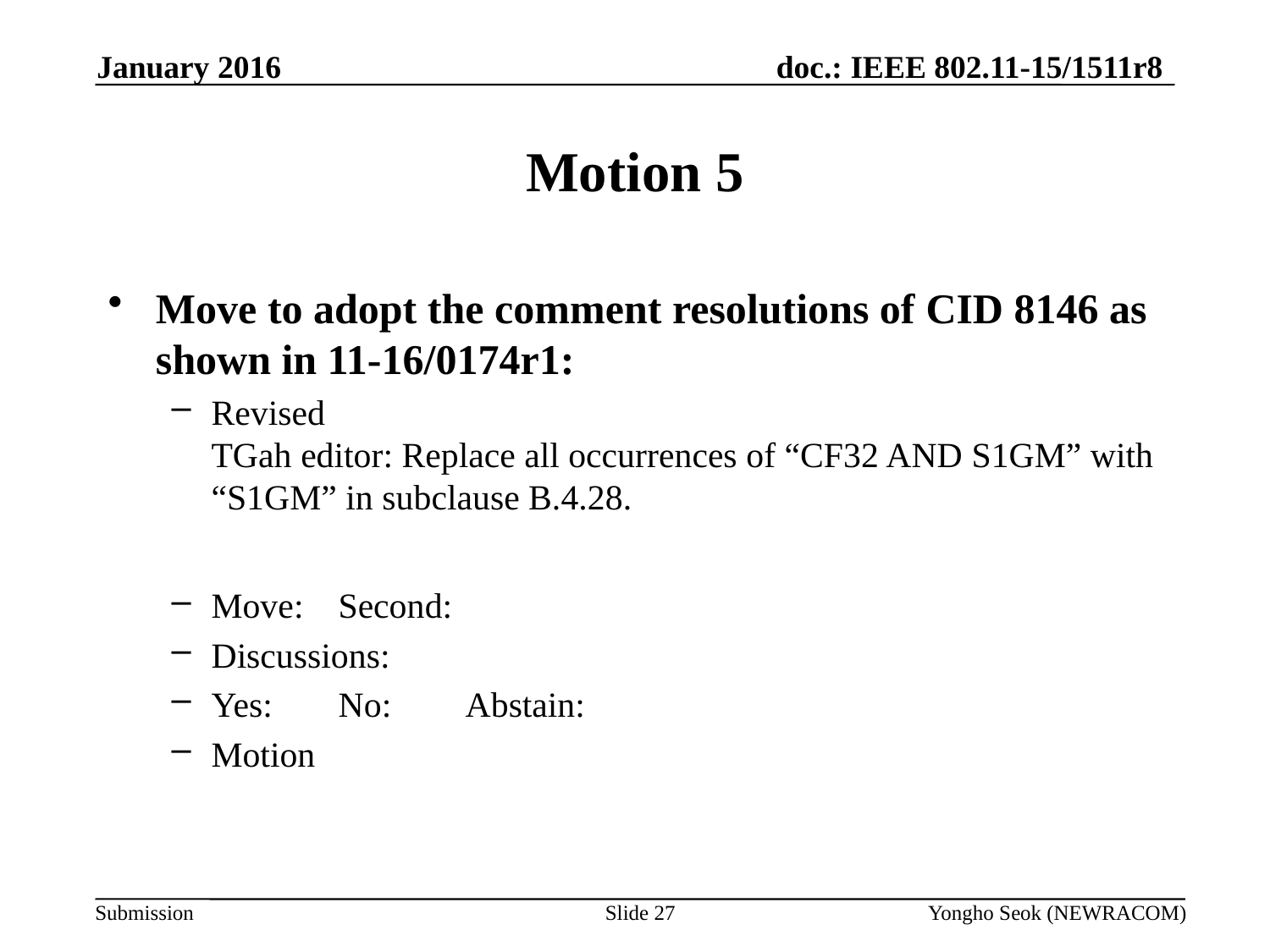

January 2016
# Motion 5
Move to adopt the comment resolutions of CID 8146 as shown in 11-16/0174r1:
Revised
TGah editor: Replace all occurrences of “CF32 AND S1GM” with “S1GM” in subclause B.4.28.

Move:	Second:
Discussions:
Yes:	No:	Abstain:
Motion

Slide 27
Yongho Seok (NEWRACOM)